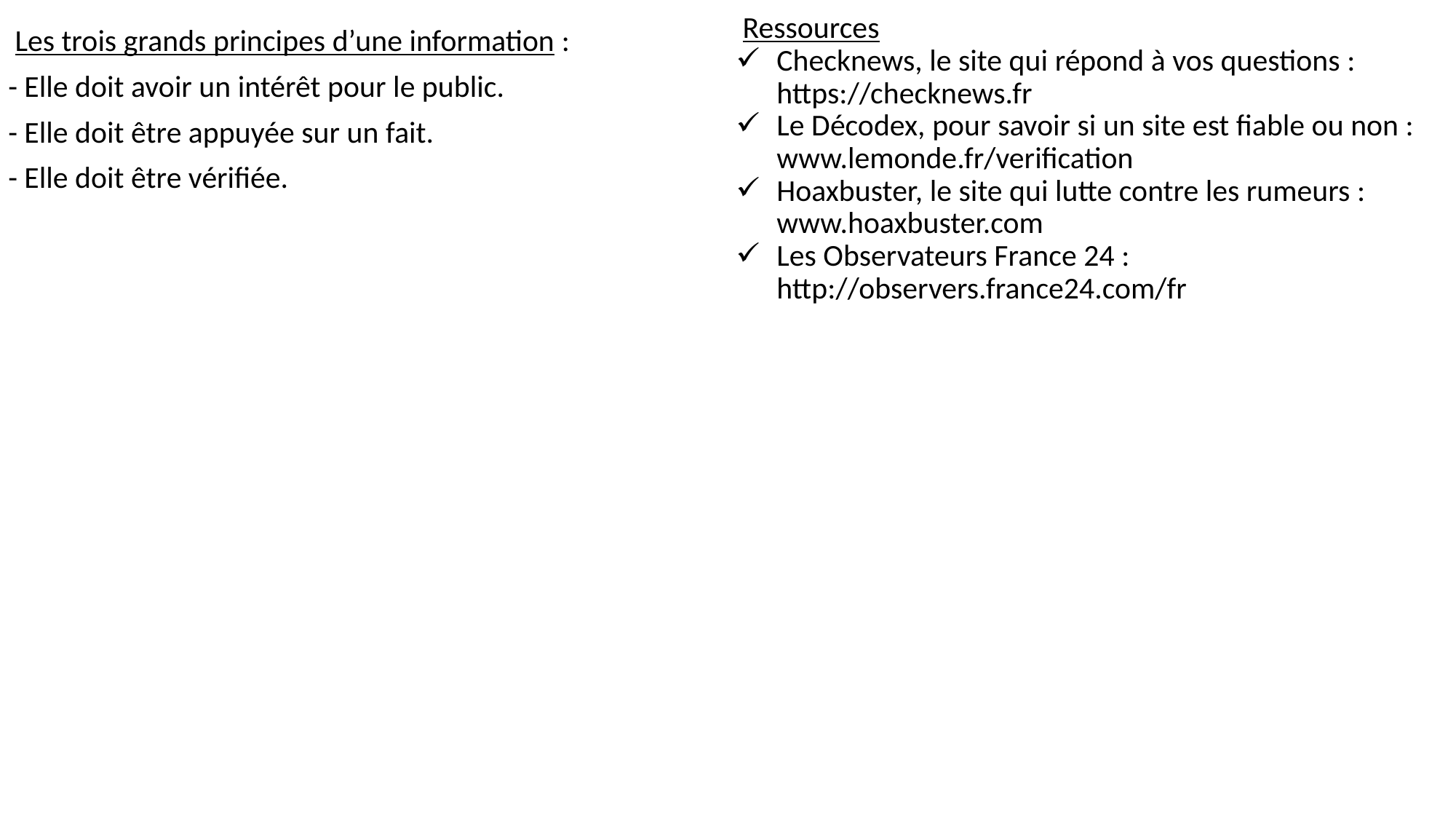

| Les trois grands principes d’une information : - Elle doit avoir un intérêt pour le public. - Elle doit être appuyée sur un fait. - Elle doit être vérifiée. | Ressources Checknews, le site qui répond à vos questions : https://checknews.fr Le Décodex, pour savoir si un site est fiable ou non : www.lemonde.fr/verification Hoaxbuster, le site qui lutte contre les rumeurs : www.hoaxbuster.com Les Observateurs France 24 : http://observers.france24.com/fr |
| --- | --- |